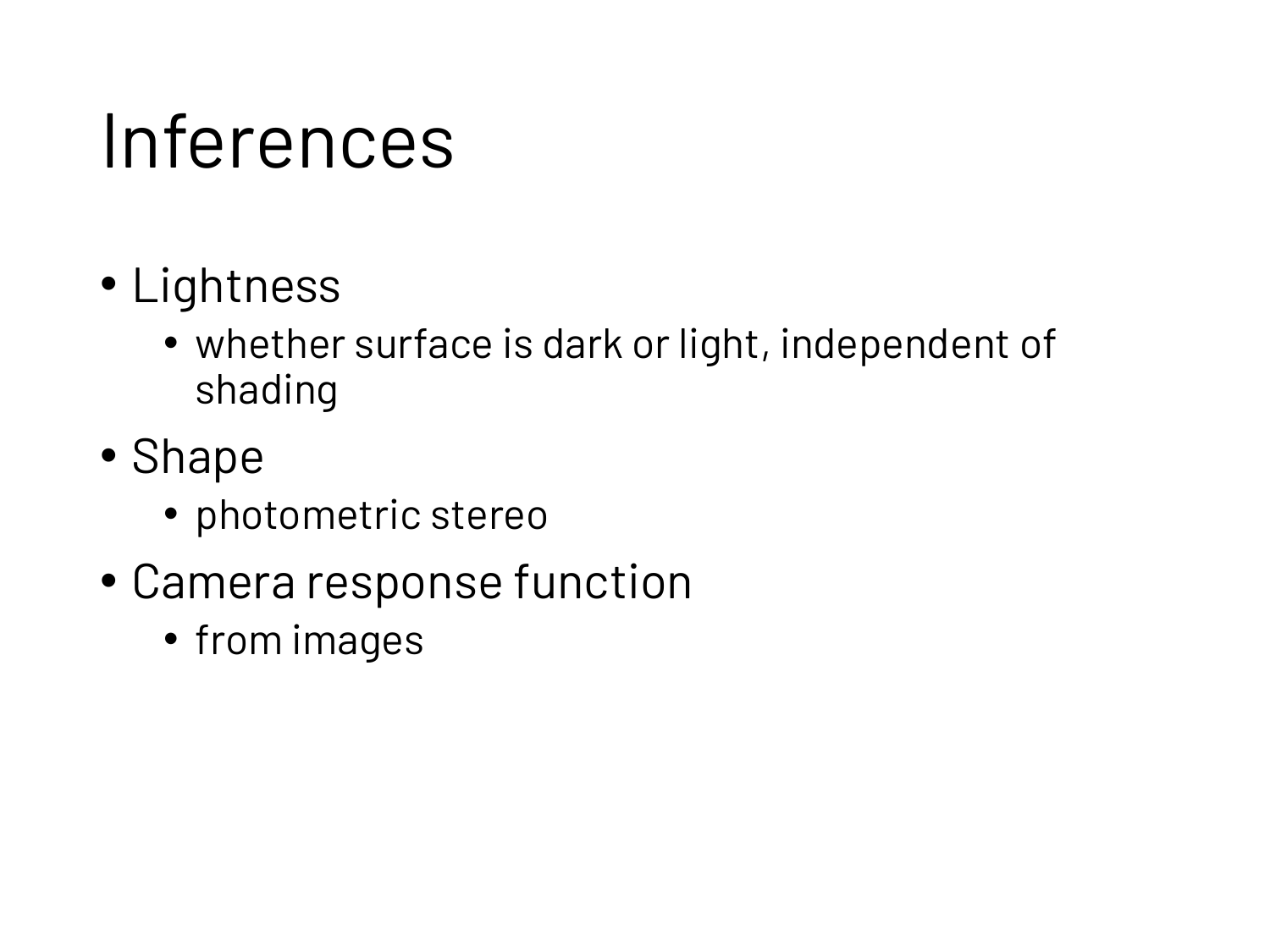

# Inferences
Lightness
whether surface is dark or light, independent of shading
Shape
photometric stereo
Camera response function
from images